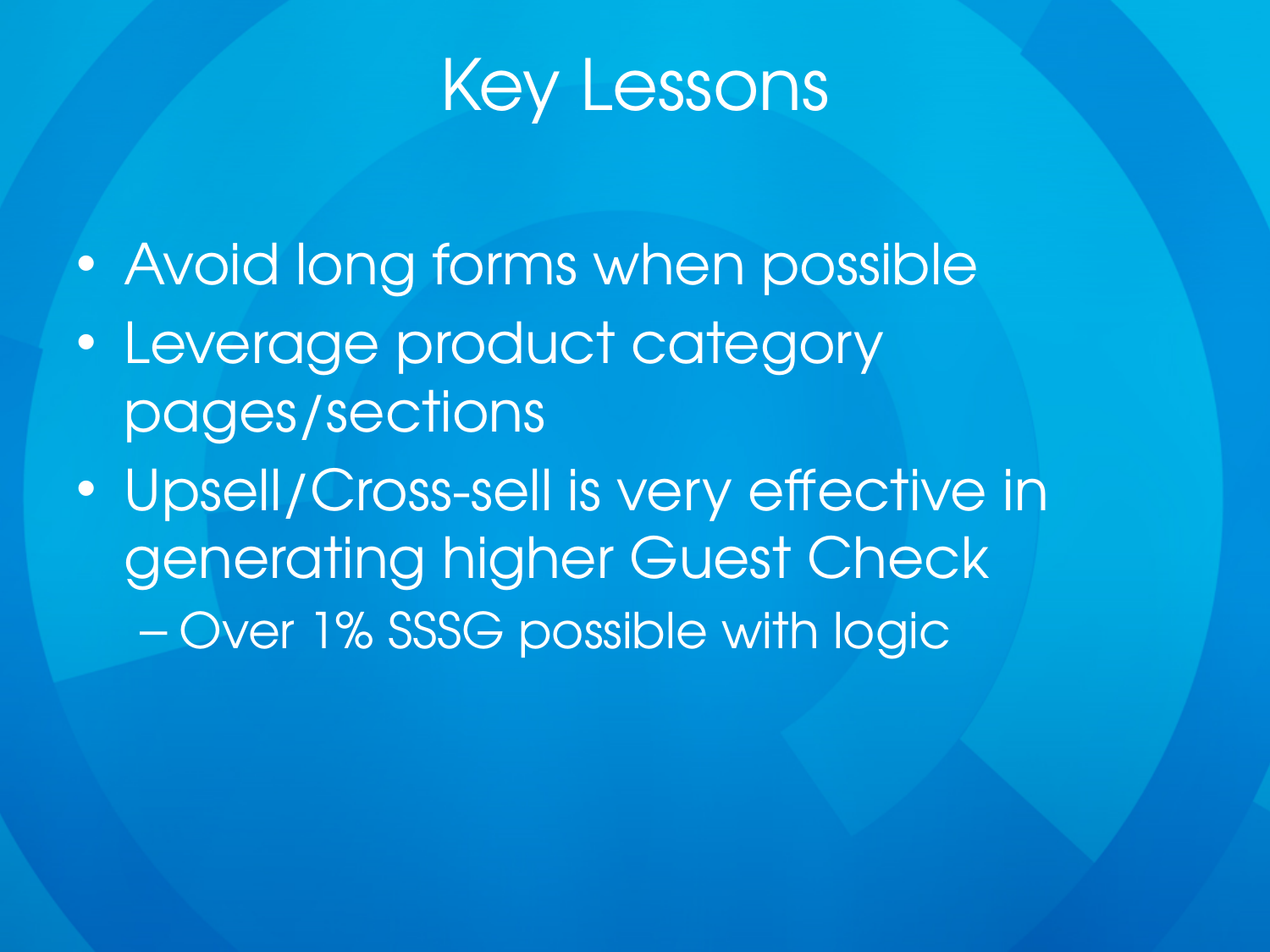

# Key Lessons
Avoid long forms when possible
Leverage product category pages/sections
Upsell/Cross-sell is very effective in generating higher Guest Check
Over 1% SSSG possible with logic